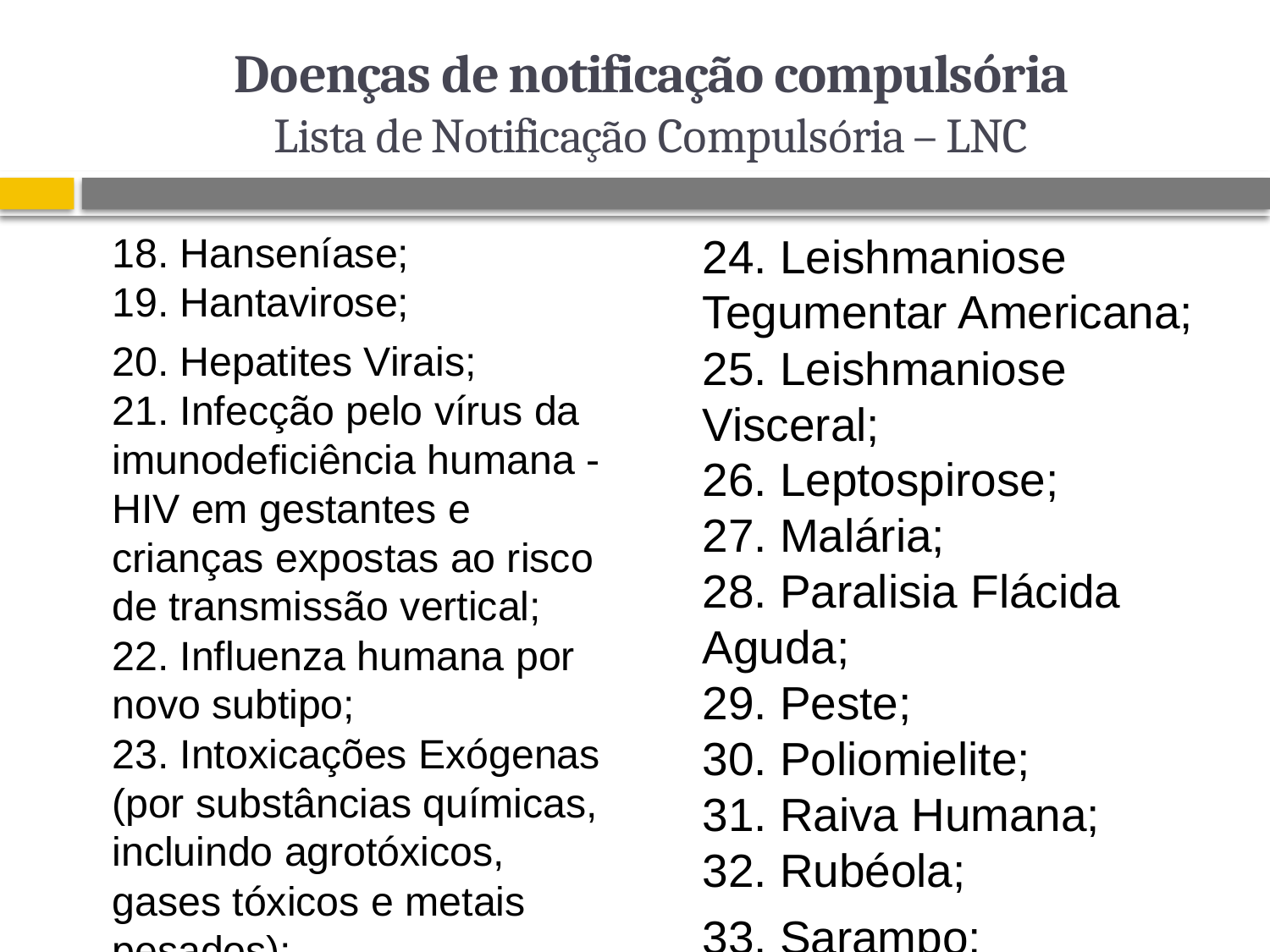

# Doenças de notificação compulsória Lista de Notificação Compulsória – LNC
18. Hanseníase;
19. Hantavirose;
20. Hepatites Virais;
21. Infecção pelo vírus da imunodeficiência humana -HIV em gestantes e crianças expostas ao risco de transmissão vertical;
22. Influenza humana por novo subtipo;
23. Intoxicações Exógenas (por substâncias químicas, incluindo agrotóxicos, gases tóxicos e metais pesados);
24. Leishmaniose Tegumentar Americana;
25. Leishmaniose Visceral;
26. Leptospirose;
27. Malária;
28. Paralisia Flácida Aguda;
29. Peste;
30. Poliomielite;
31. Raiva Humana;
32. Rubéola;
33. Sarampo;
34. Sífilis Adquirida;